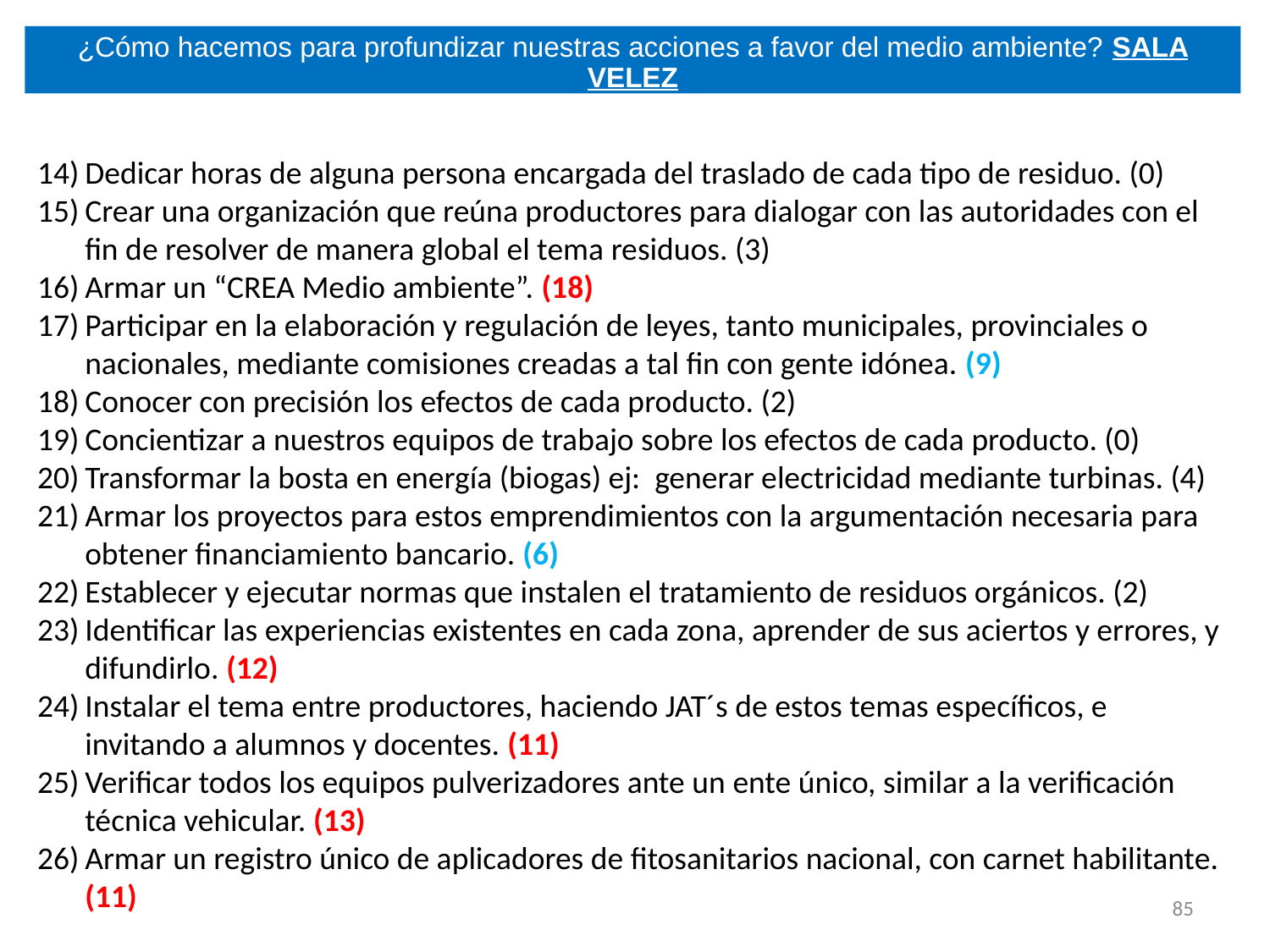

¿Cómo hacemos para profundizar nuestras acciones a favor del medio ambiente? SALA VELEZ

Dedicar horas de alguna persona encargada del traslado de cada tipo de residuo. (0)
Crear una organización que reúna productores para dialogar con las autoridades con el fin de resolver de manera global el tema residuos. (3)
Armar un “CREA Medio ambiente”. (18)
Participar en la elaboración y regulación de leyes, tanto municipales, provinciales o nacionales, mediante comisiones creadas a tal fin con gente idónea. (9)
Conocer con precisión los efectos de cada producto. (2)
Concientizar a nuestros equipos de trabajo sobre los efectos de cada producto. (0)
Transformar la bosta en energía (biogas) ej:  generar electricidad mediante turbinas. (4)
Armar los proyectos para estos emprendimientos con la argumentación necesaria para obtener financiamiento bancario. (6)
Establecer y ejecutar normas que instalen el tratamiento de residuos orgánicos. (2)
Identificar las experiencias existentes en cada zona, aprender de sus aciertos y errores, y difundirlo. (12)
Instalar el tema entre productores, haciendo JAT´s de estos temas específicos, e invitando a alumnos y docentes. (11)
Verificar todos los equipos pulverizadores ante un ente único, similar a la verificación técnica vehicular. (13)
Armar un registro único de aplicadores de fitosanitarios nacional, con carnet habilitante. (11)
85